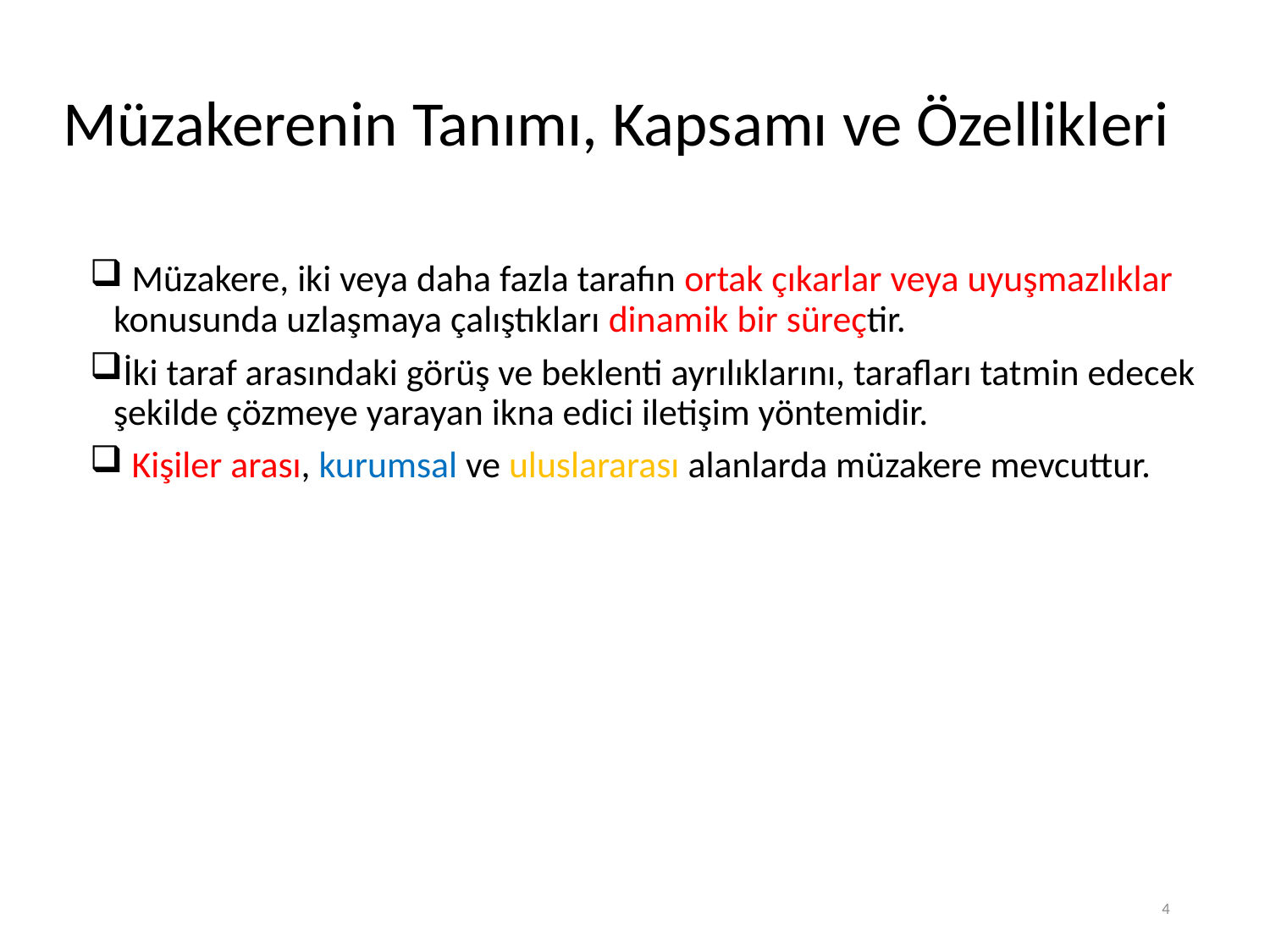

# Müzakerenin Tanımı, Kapsamı ve Özellikleri
 Müzakere, iki veya daha fazla tarafın ortak çıkarlar veya uyuşmazlıklar konusunda uzlaşmaya çalıştıkları dinamik bir süreçtir.
İki taraf arasındaki görüş ve beklenti ayrılıklarını, tarafları tatmin edecek şekilde çözmeye yarayan ikna edici iletişim yöntemidir.
 Kişiler arası, kurumsal ve uluslararası alanlarda müzakere mevcuttur.

4